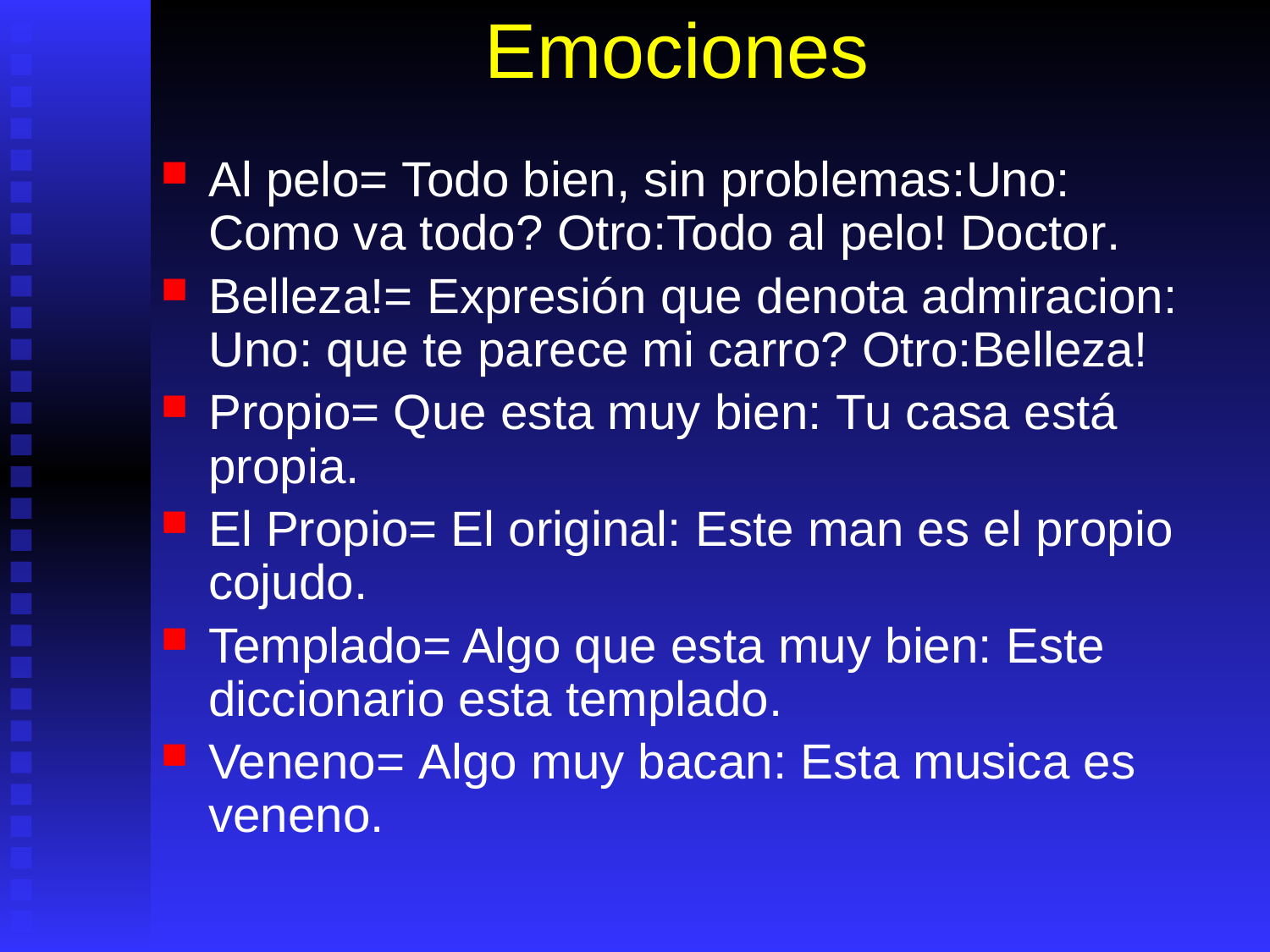

# Emociones
Al pelo= Todo bien, sin problemas:Uno: Como va todo? Otro:Todo al pelo! Doctor.
Belleza!= Expresión que denota admiracion: Uno: que te parece mi carro? Otro:Belleza!
Propio= Que esta muy bien: Tu casa está propia.
El Propio= El original: Este man es el propio cojudo.
Templado= Algo que esta muy bien: Este diccionario esta templado.
Veneno= Algo muy bacan: Esta musica es veneno.